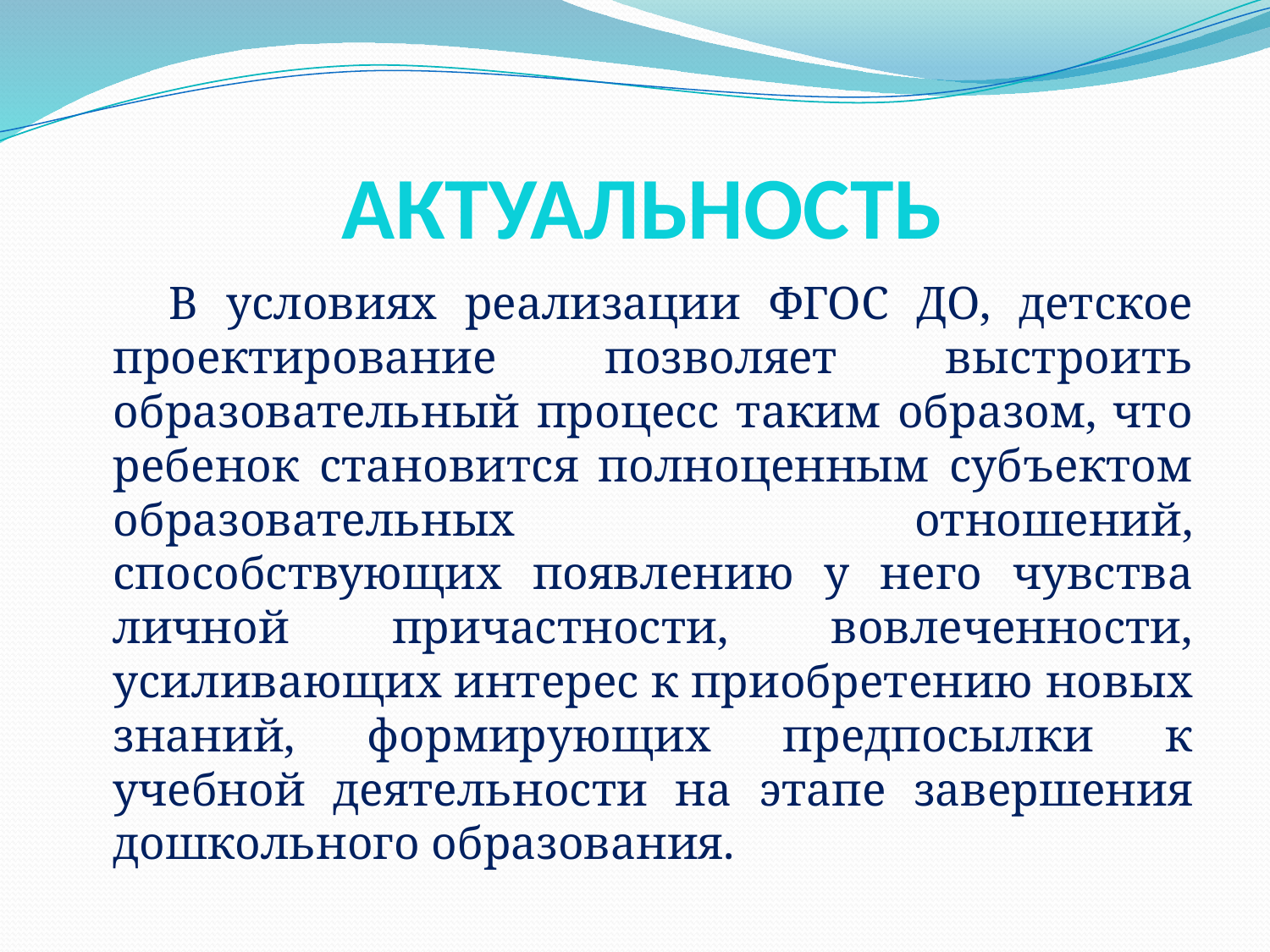

# АКТУАЛЬНОСТЬ
  В условиях реализации ФГОС ДО, детское проектирование позволяет выстроить образовательный процесс таким образом, что ребенок становится полноценным субъектом образовательных отношений, способствующих появлению у него чувства личной причастности, вовлеченности, усиливающих интерес к приобретению новых знаний, формирующих предпосылки к учебной деятельности на этапе завершения дошкольного образования.